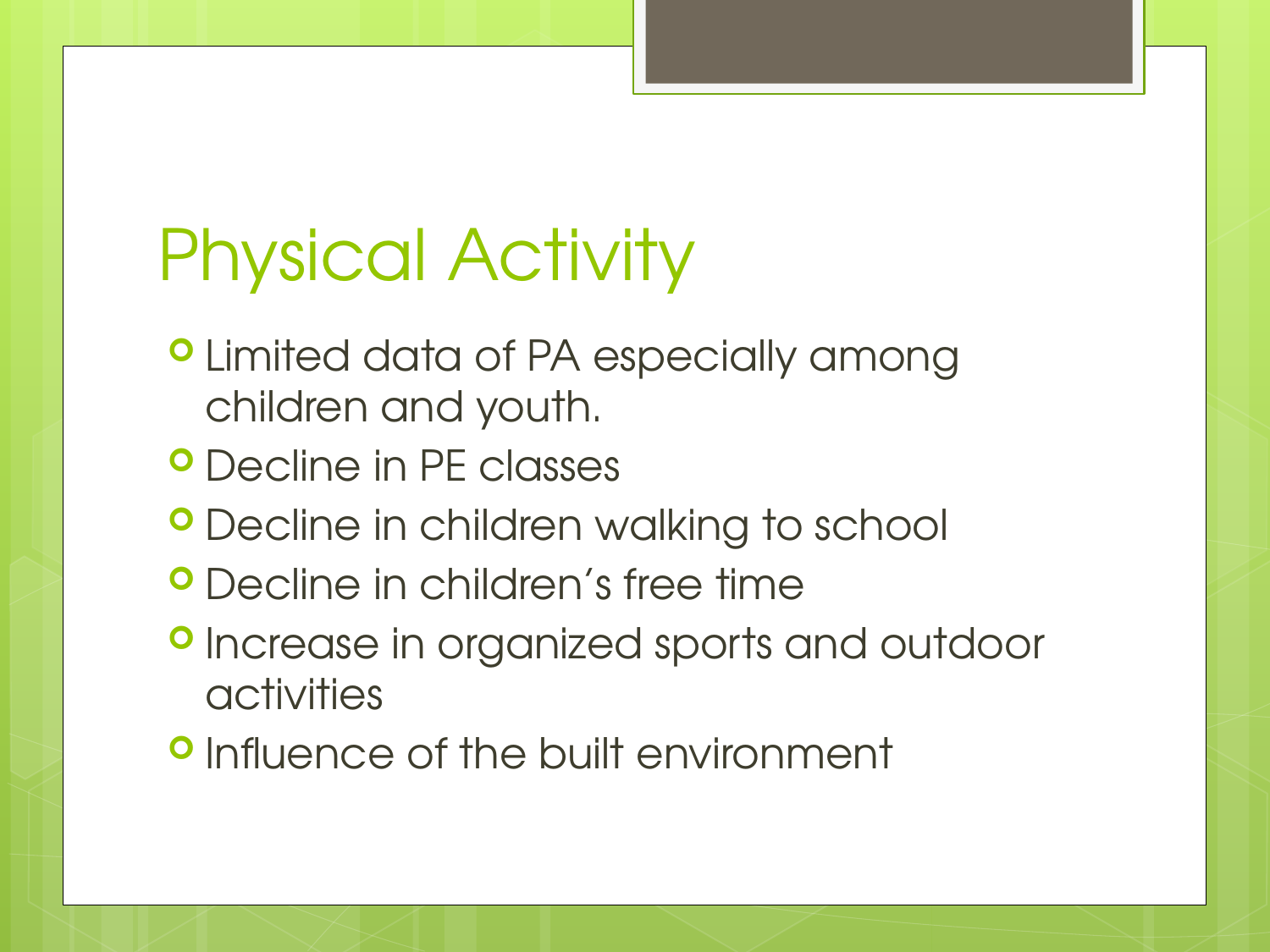

# Physical Activity
Limited data of PA especially among children and youth.
Decline in PE classes
Decline in children walking to school
Decline in children’s free time
Increase in organized sports and outdoor activities
Influence of the built environment